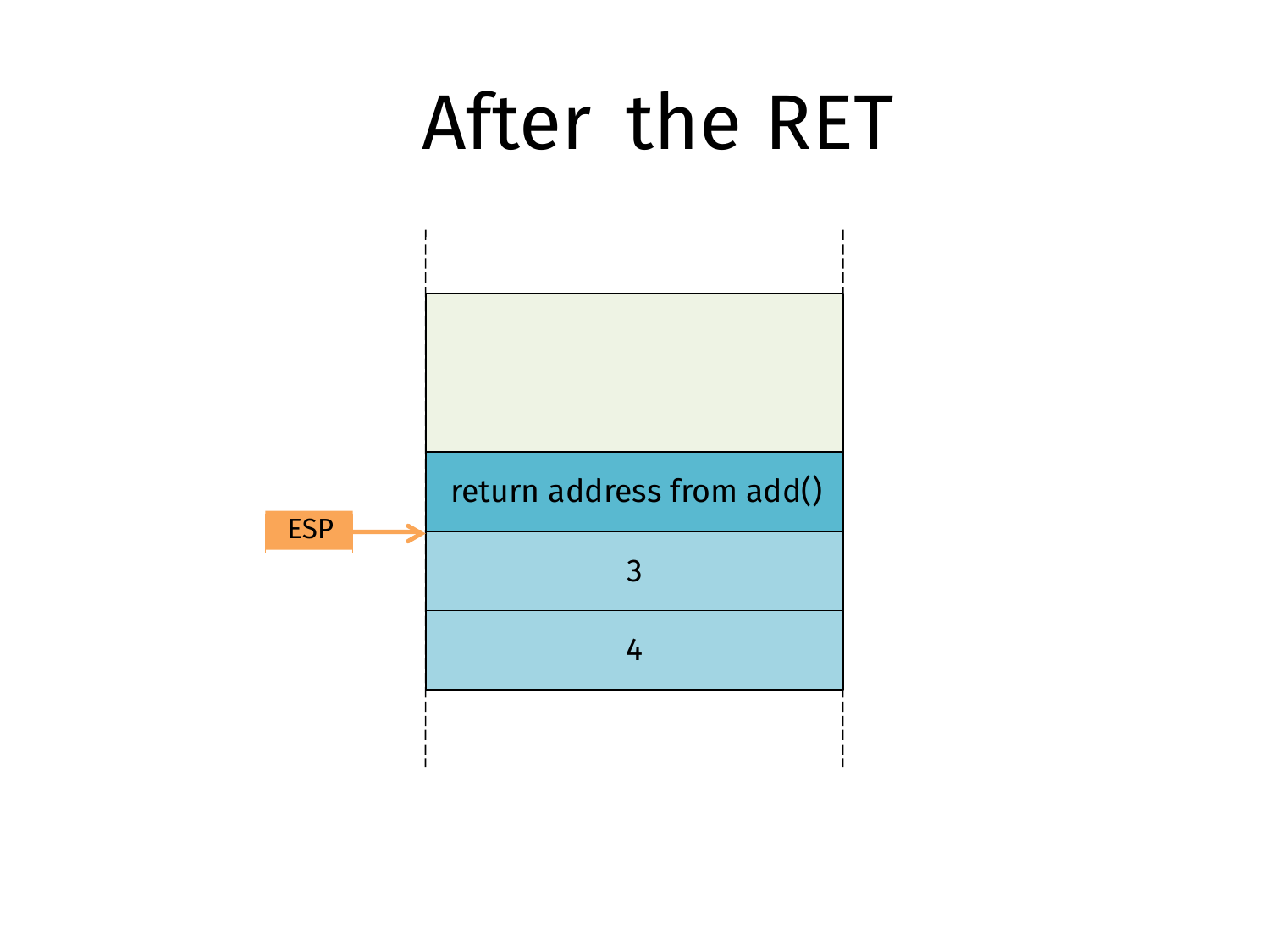

After
the
RET

return address from add()

ESP

3

4